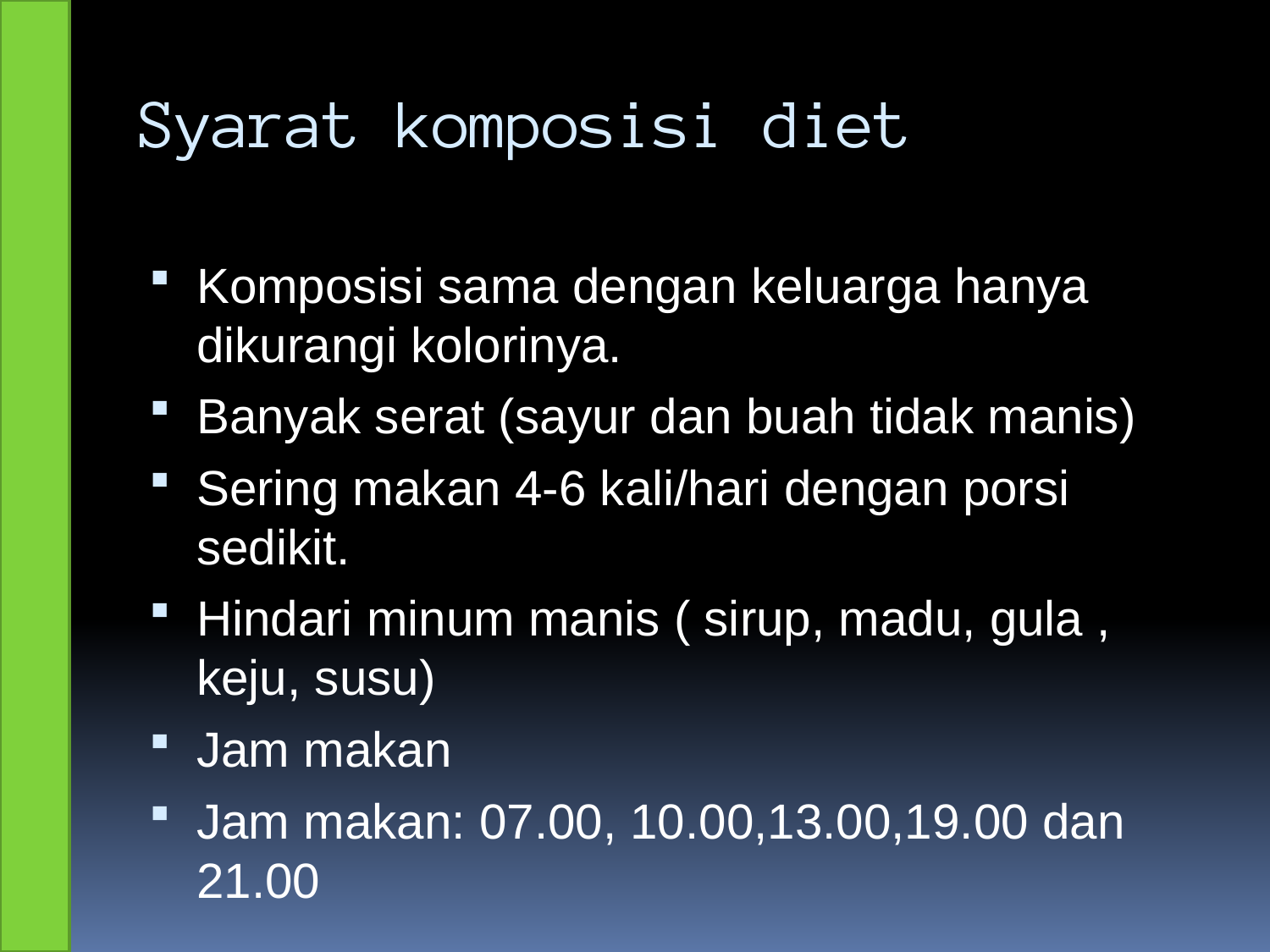

# Syarat komposisi diet
Komposisi sama dengan keluarga hanya dikurangi kolorinya.
Banyak serat (sayur dan buah tidak manis)
Sering makan 4-6 kali/hari dengan porsi sedikit.
Hindari minum manis ( sirup, madu, gula , keju, susu)
Jam makan
Jam makan: 07.00, 10.00,13.00,19.00 dan 21.00